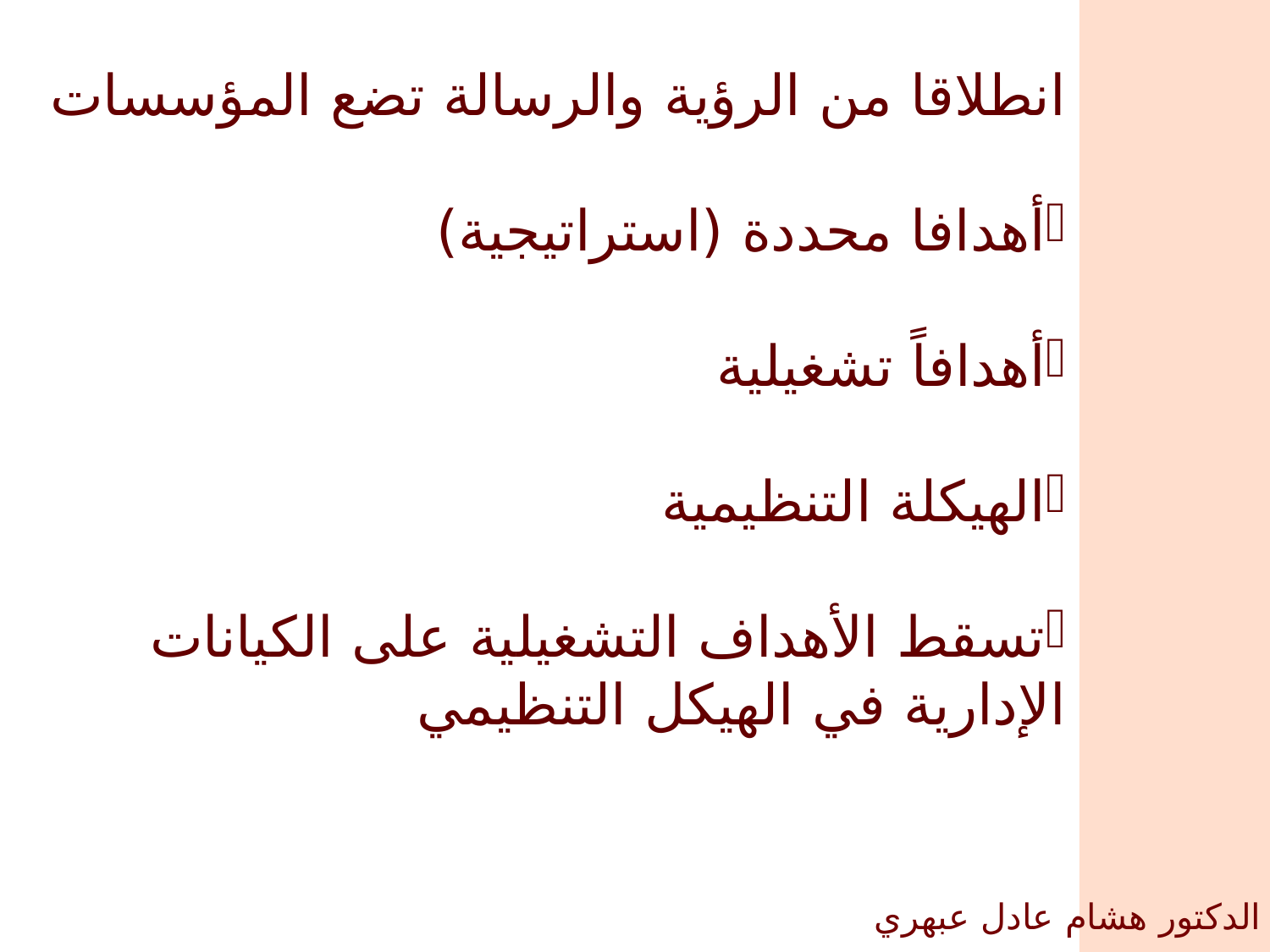

انطلاقا من الرؤية والرسالة تضع المؤسسات

أهدافا محددة (استراتيجية)

أهدافاً تشغيلية

الهيكلة التنظيمية

تسقط الأهداف التشغيلية على الكيانات الإدارية في الهيكل التنظيمي
الدكتور هشام عادل عبهري